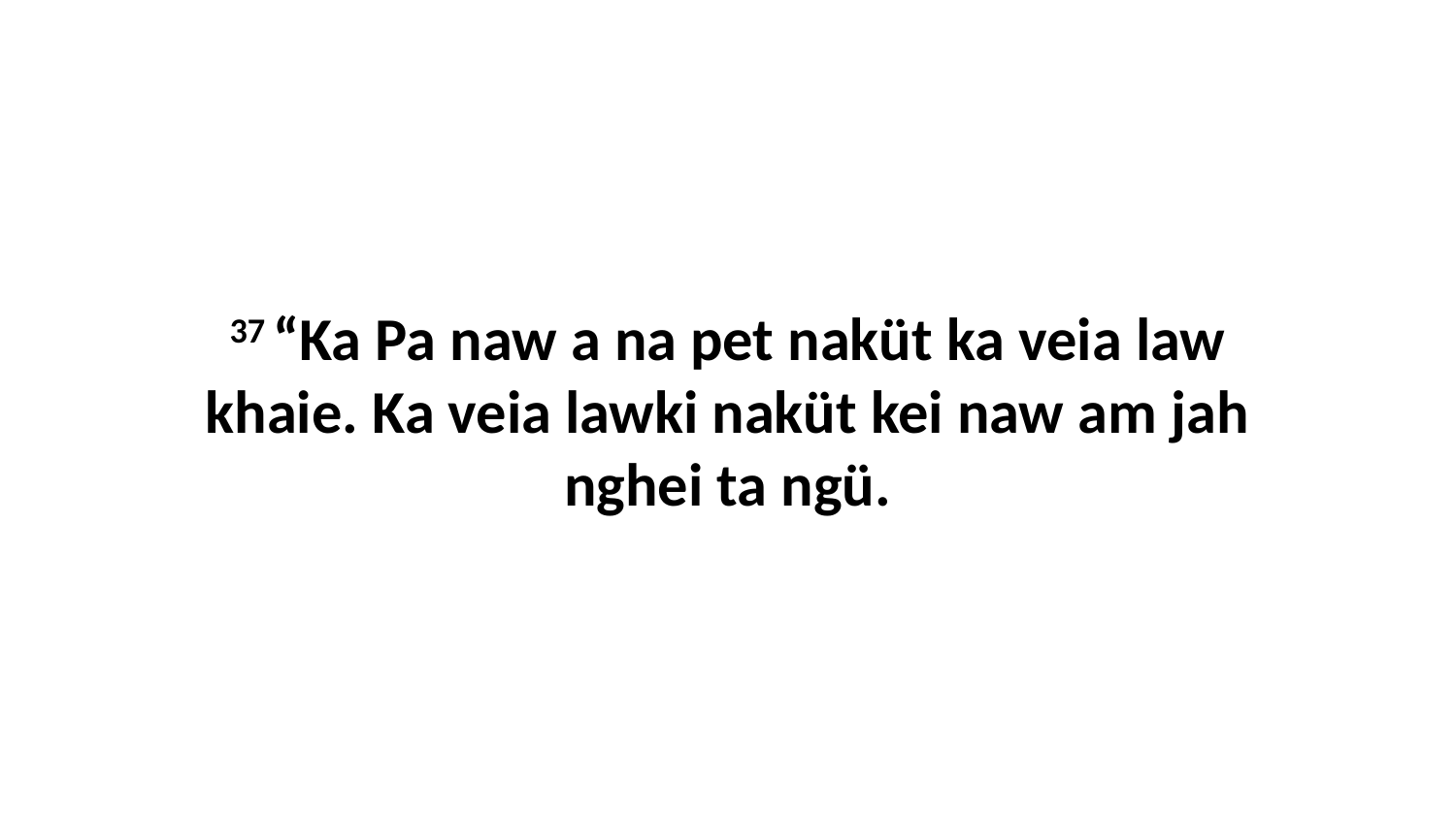

37 “Ka Pa naw a na pet naküt ka veia law khaie. Ka veia lawki naküt kei naw am jah nghei ta ngü.